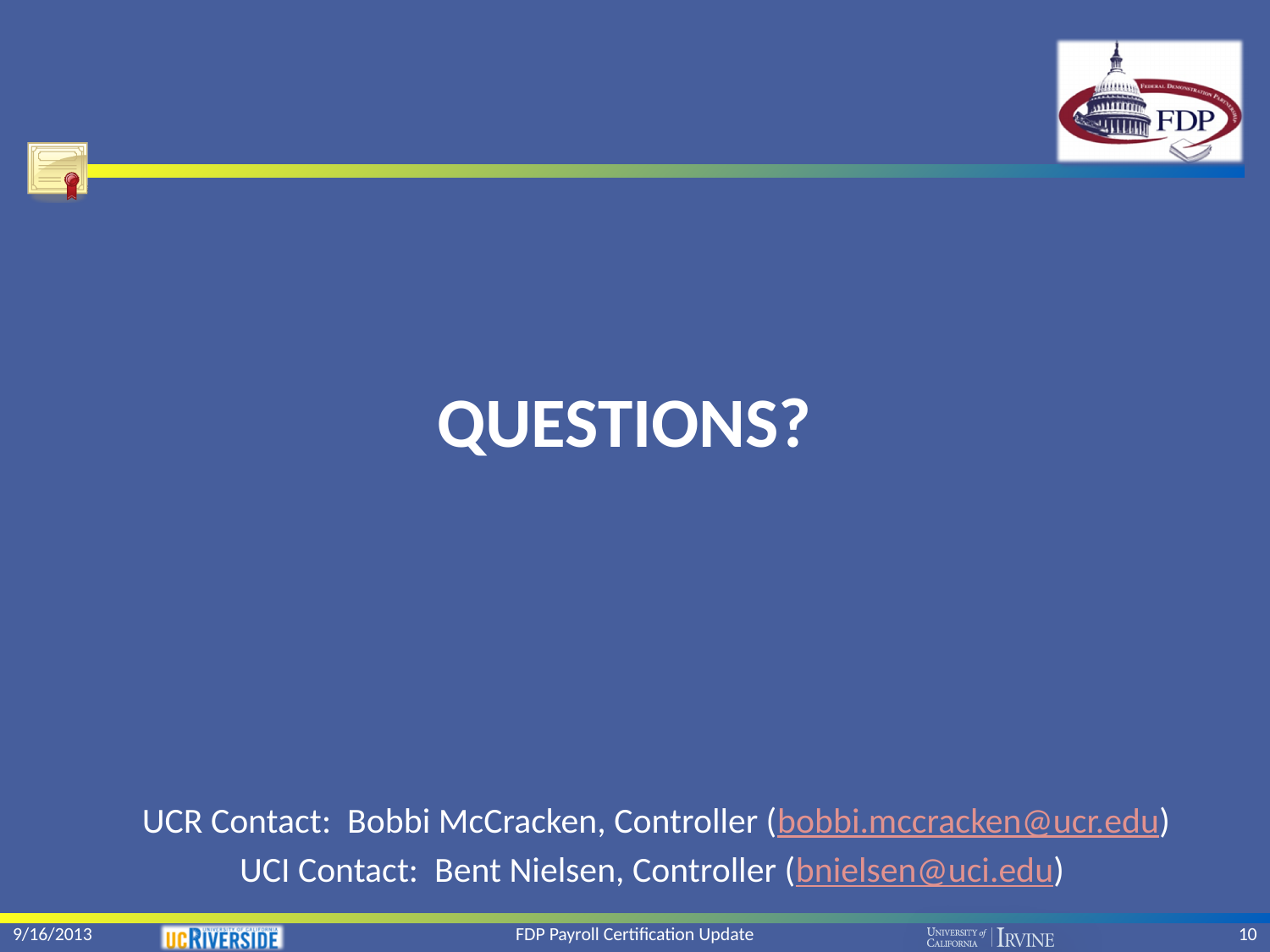

# Questions?
UCR Contact:  Bobbi McCracken, Controller (bobbi.mccracken@ucr.edu)
UCI Contact:  Bent Nielsen, Controller (bnielsen@uci.edu)
9/16/2013
FDP Payroll Certification Update
10